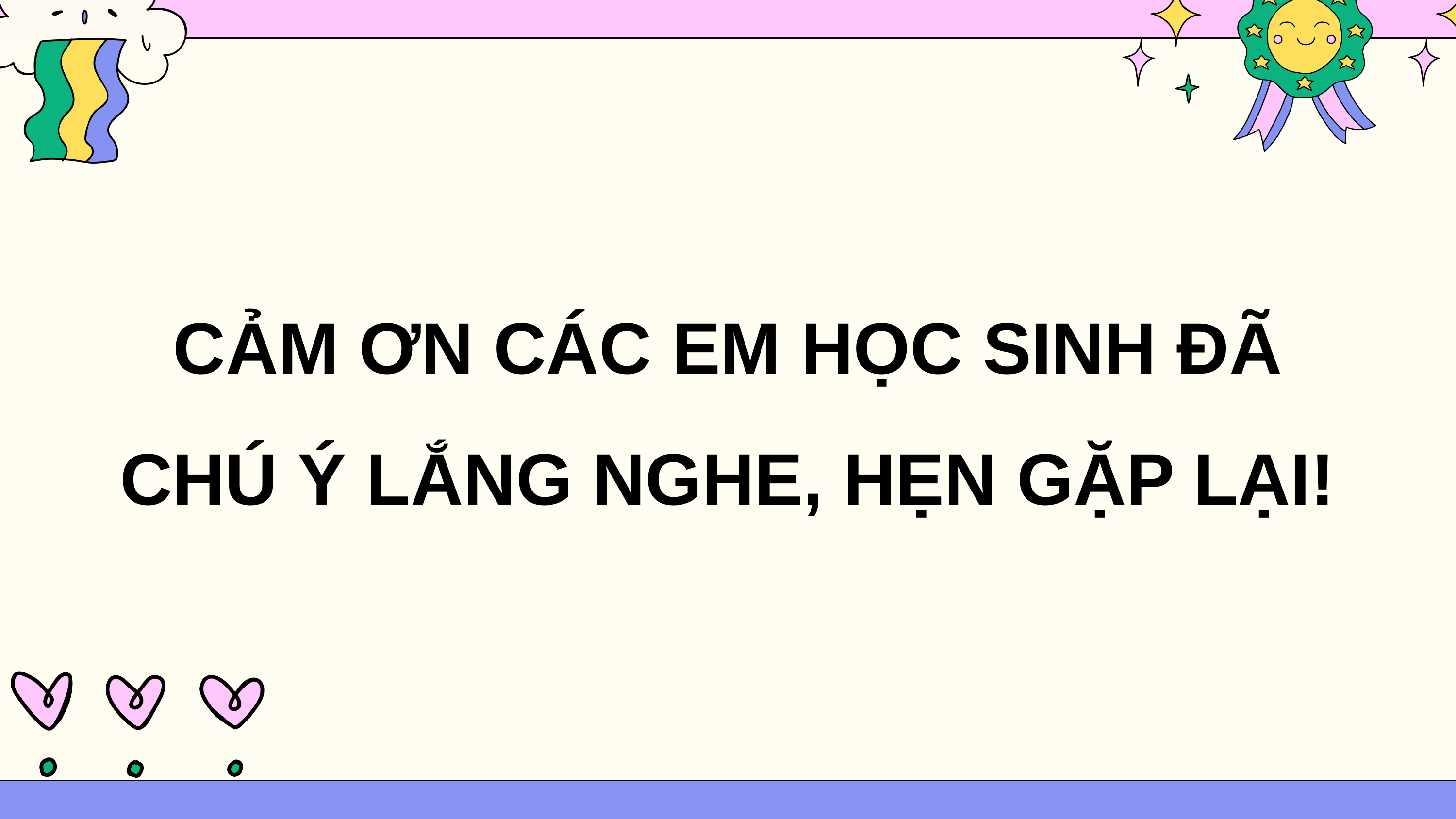

CẢM ƠN CÁC EM HỌC SINH ĐÃ CHÚ Ý LẮNG NGHE, HẸN GẶP LẠI!